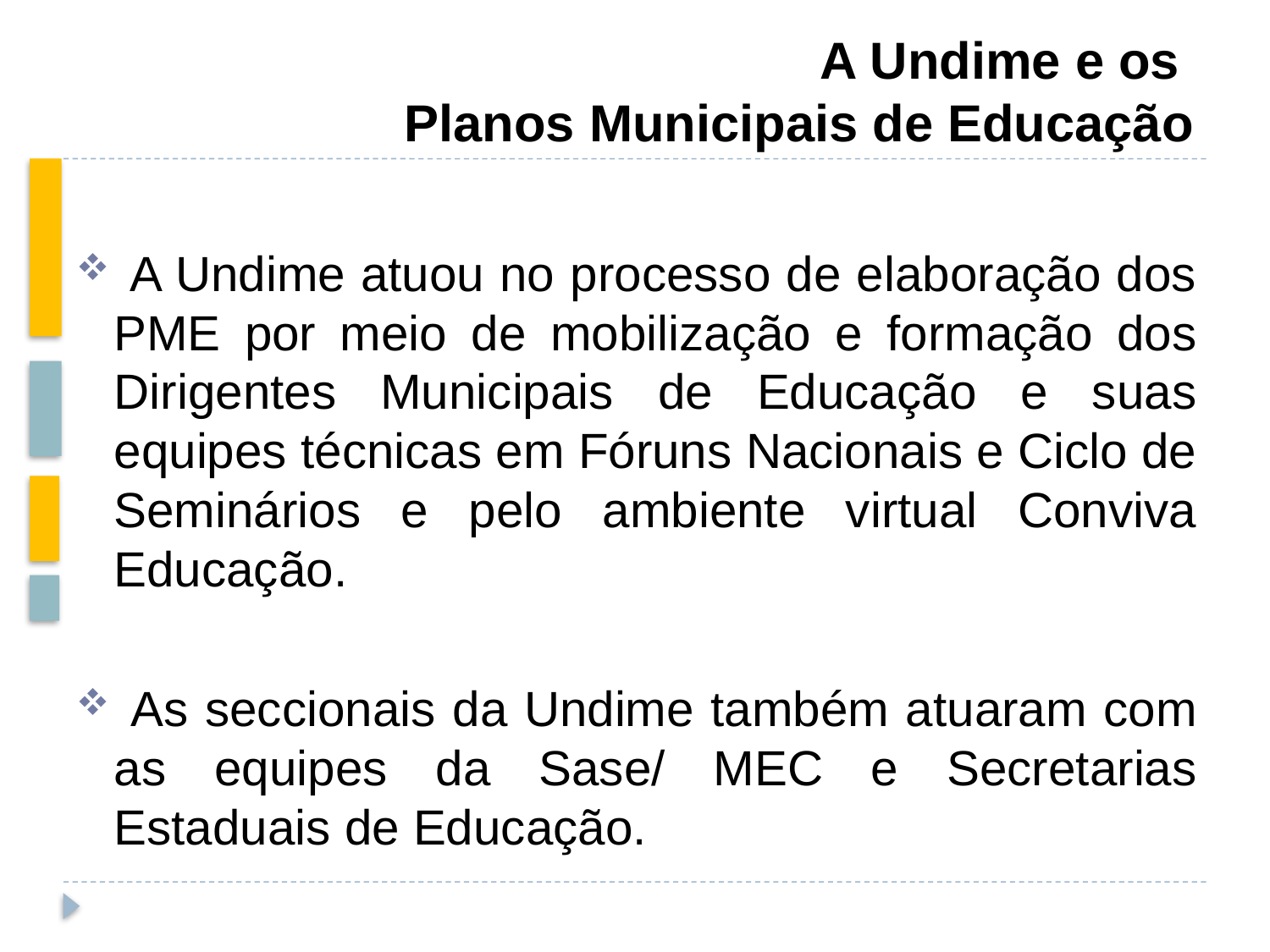

# A Undime e os Planos Municipais de Educação

 A Undime atuou no processo de elaboração dos PME por meio de mobilização e formação dos Dirigentes Municipais de Educação e suas equipes técnicas em Fóruns Nacionais e Ciclo de Seminários e pelo ambiente virtual Conviva Educação.

 As seccionais da Undime também atuaram com as equipes da Sase/ MEC e Secretarias Estaduais de Educação.